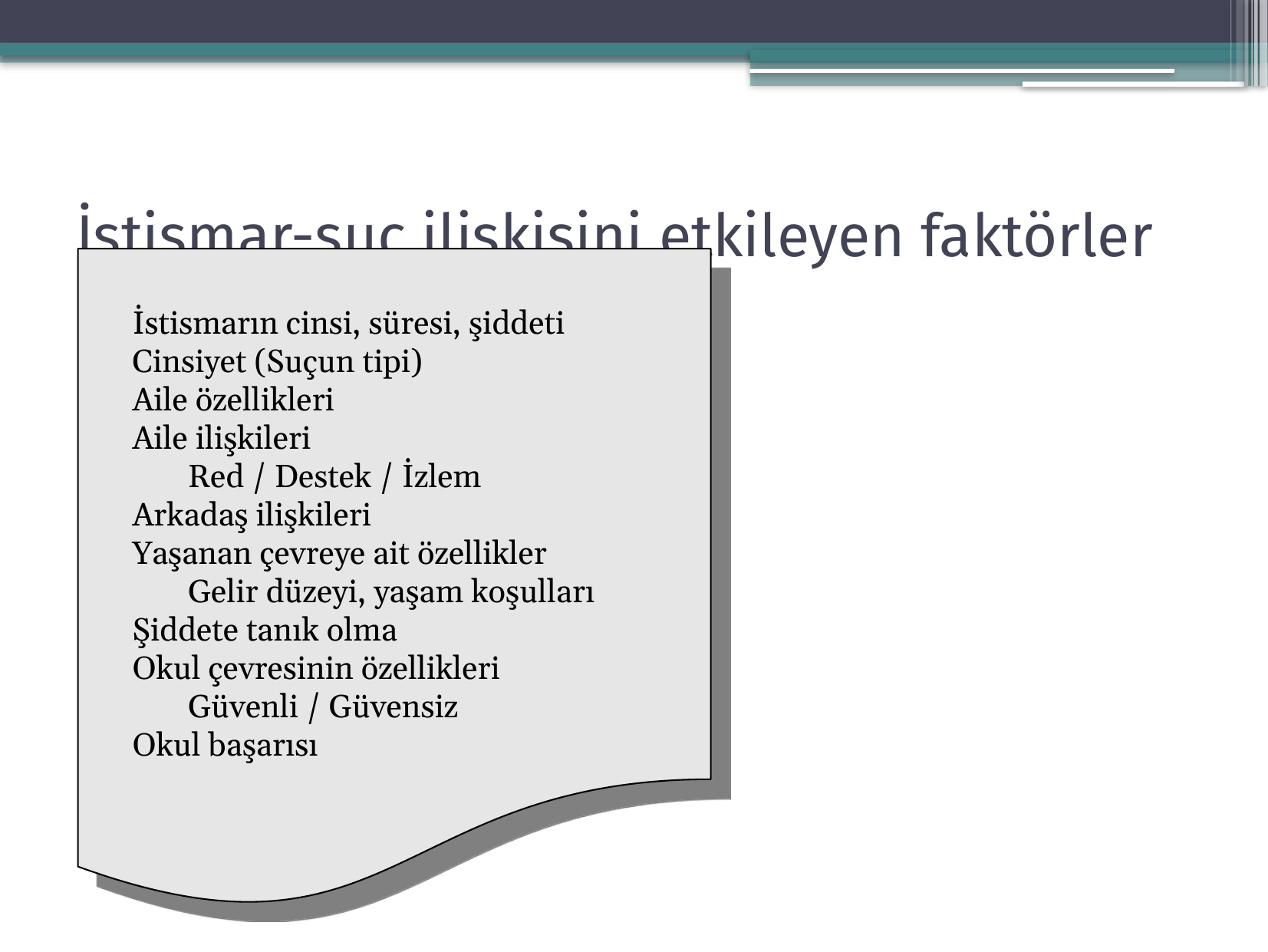

# İstismar-suç ilişkisini etkileyen faktörler

İstismarın cinsi, süresi, şiddeti
Cinsiyet (Suçun tipi)‏
Aile özellikleri
Aile ilişkileri
	Red / Destek / İzlem
Arkadaş ilişkileri
Yaşanan çevreye ait özellikler
	Gelir düzeyi, yaşam koşulları
Şiddete tanık olma
Okul çevresinin özellikleri
	Güvenli / Güvensiz
Okul başarısı